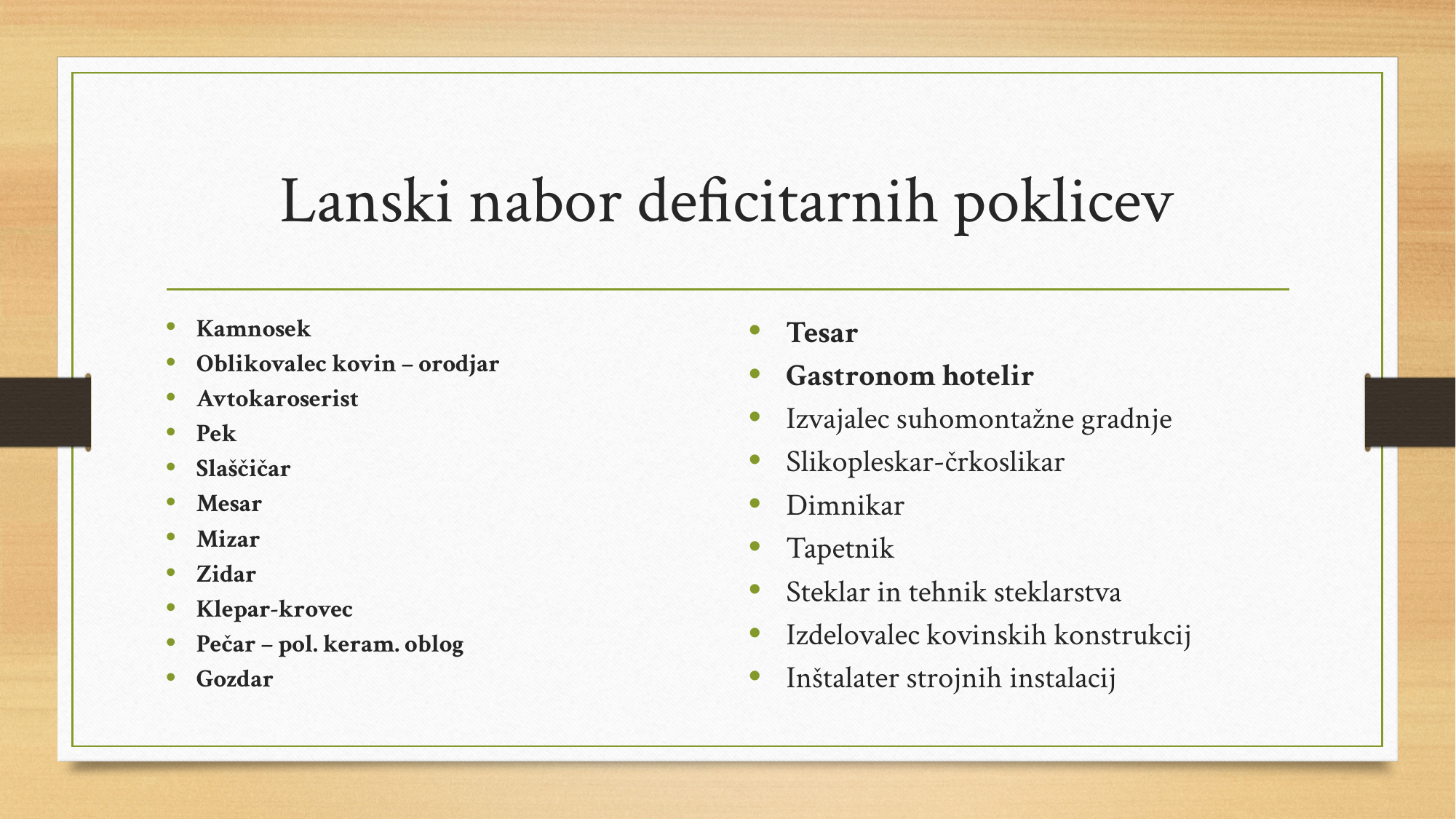

# Lanski nabor deficitarnih poklicev
Kamnosek
Oblikovalec kovin – orodjar
Avtokaroserist
Pek
Slaščičar
Mesar
Mizar
Zidar
Klepar-krovec
Pečar – pol. keram. oblog
Gozdar

Tesar
Gastronom hotelir
Izvajalec suhomontažne gradnje
Slikopleskar-črkoslikar
Dimnikar
Tapetnik
Steklar in tehnik steklarstva
Izdelovalec kovinskih konstrukcij
Inštalater strojnih instalacij